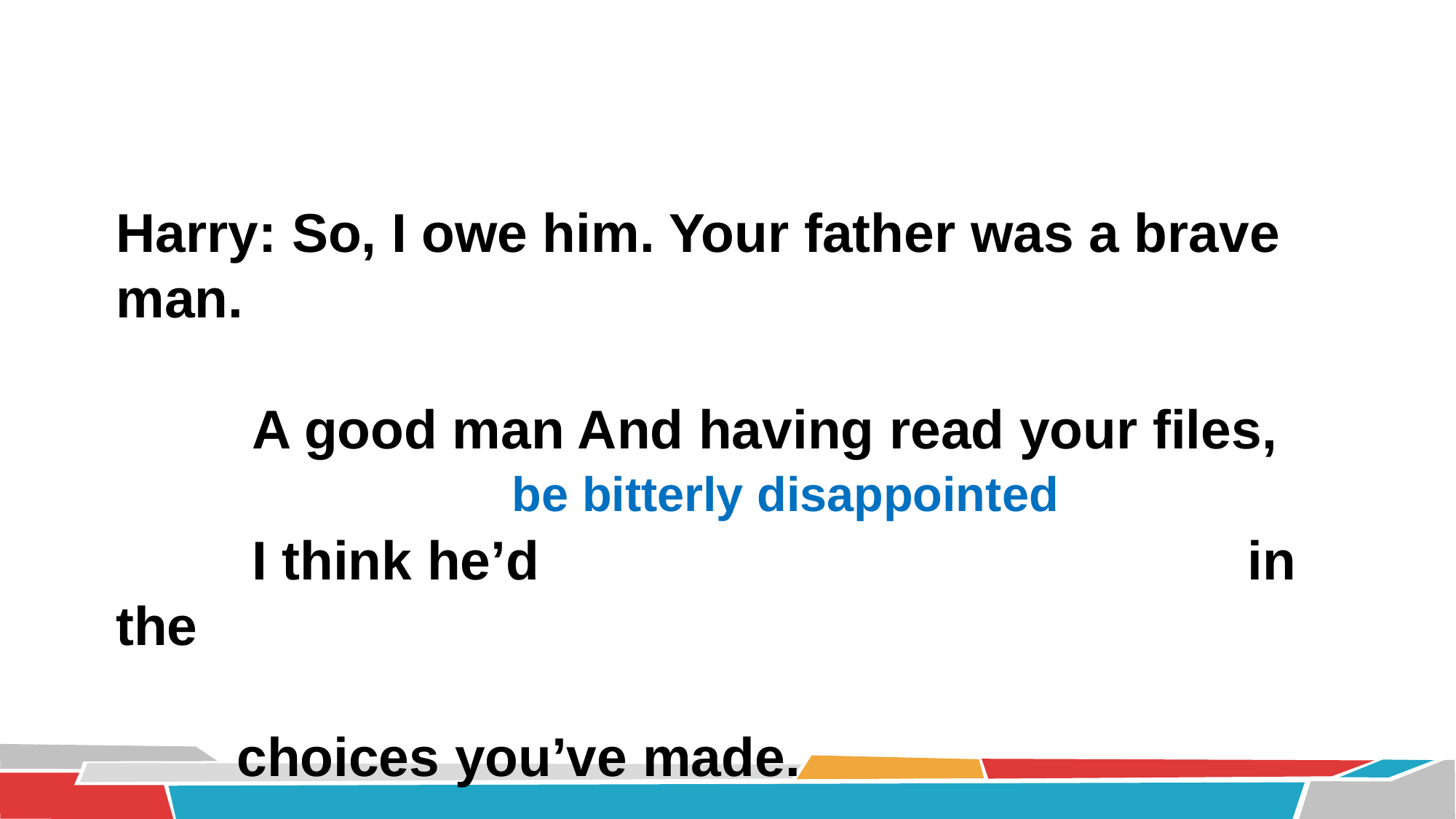

Harry: So, I owe him. Your father was a brave man.

         A good man And having read your files,

         I think he’d                                               in the

        choices you’ve made.
be bitterly disappointed